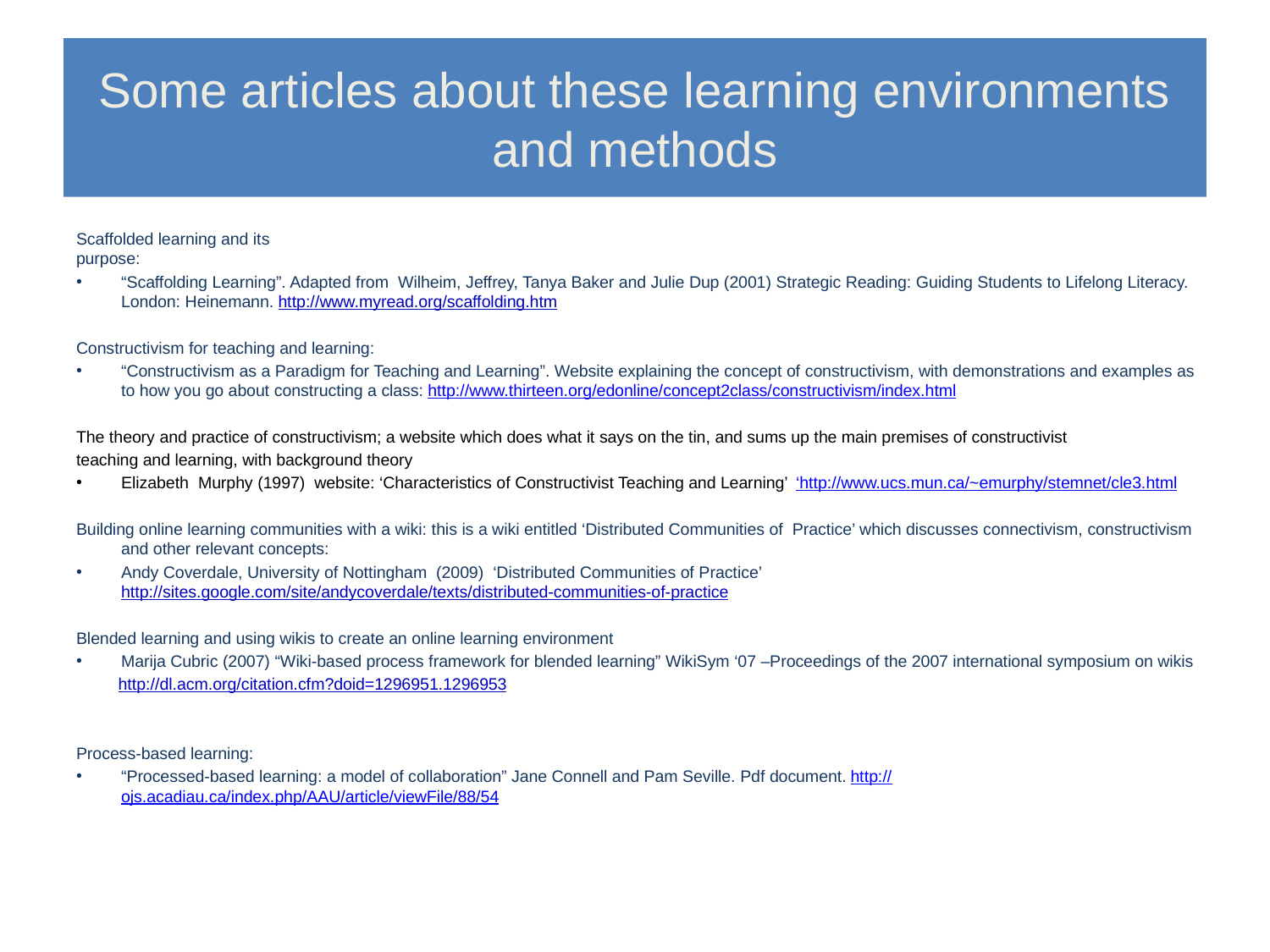

# Some articles about these learning environments and methods
Scaffolded learning and its
purpose:
“Scaffolding Learning”. Adapted from  Wilheim, Jeffrey, Tanya Baker and Julie Dup (2001) Strategic Reading: Guiding Students to Lifelong Literacy. London: Heinemann. http://www.myread.org/scaffolding.htm

Constructivism for teaching and learning:
“Constructivism as a Paradigm for Teaching and Learning”. Website explaining the concept of constructivism, with demonstrations and examples as to how you go about constructing a class: http://www.thirteen.org/edonline/concept2class/constructivism/index.html

The theory and practice of constructivism; a website which does what it says on the tin, and sums up the main premises of constructivist
teaching and learning, with background theory
Elizabeth  Murphy (1997)  website: ‘Characteristics of Constructivist Teaching and Learning’  ‘http://www.ucs.mun.ca/~emurphy/stemnet/cle3.html

Building online learning communities with a wiki: this is a wiki entitled ‘Distributed Communities of  Practice’ which discusses connectivism, constructivism and other relevant concepts:
Andy Coverdale, University of Nottingham  (2009)  ‘Distributed Communities of Practice’ http://sites.google.com/site/andycoverdale/texts/distributed-communities-of-practice

Blended learning and using wikis to create an online learning environment
Marija Cubric (2007) “Wiki-based process framework for blended learning” WikiSym ‘07 –Proceedings of the 2007 international symposium on wikis
         http://dl.acm.org/citation.cfm?doid=1296951.1296953

Process-based learning:
“Processed-based learning: a model of collaboration” Jane Connell and Pam Seville. Pdf document. http://ojs.acadiau.ca/index.php/AAU/article/viewFile/88/54